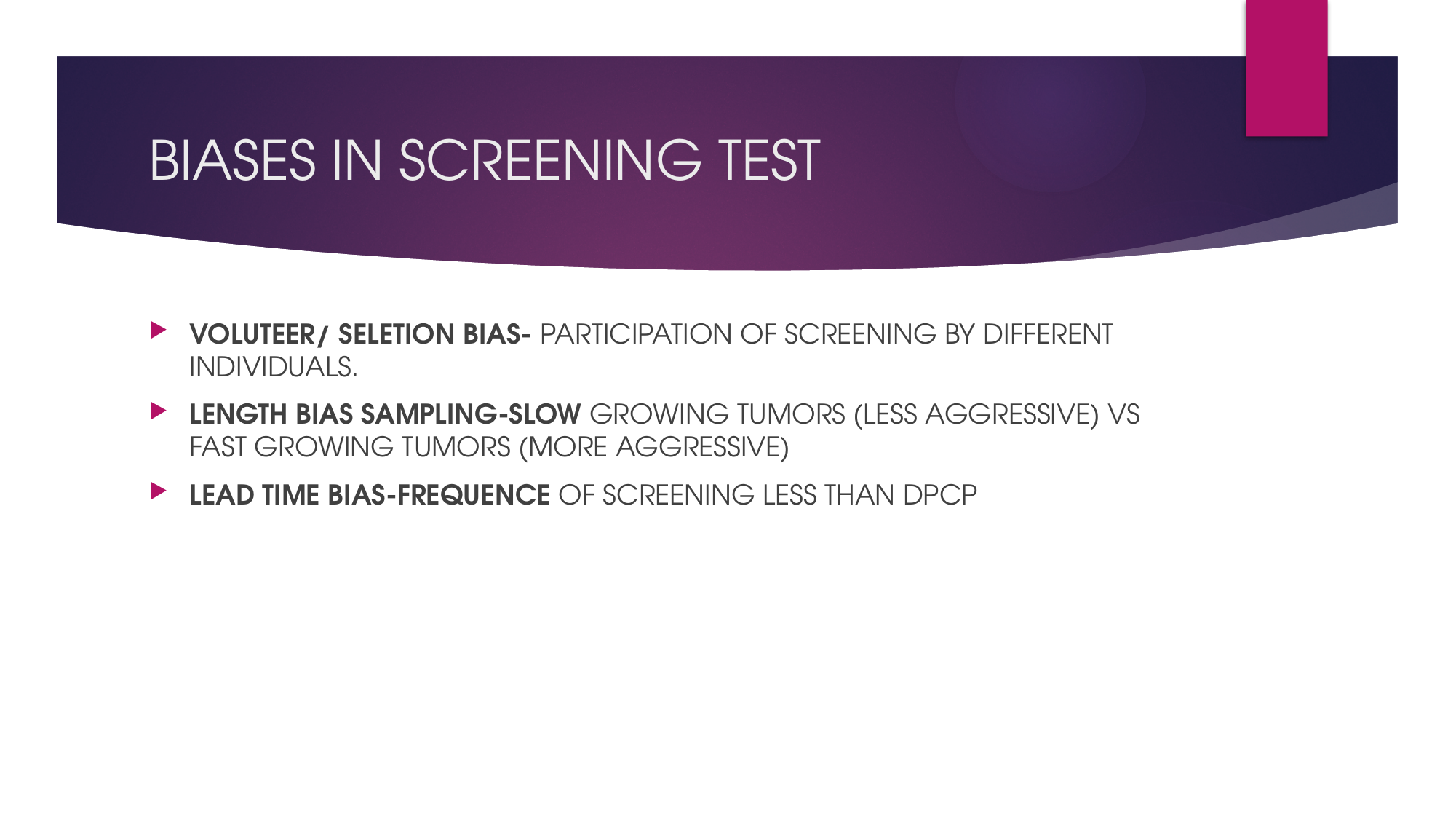

# BIASES IN SCREENING TEST
VOLUTEER/ SELETION BIAS- PARTICIPATION OF SCREENING BY DIFFERENT INDIVIDUALS.
LENGTH BIAS SAMPLING-SLOW GROWING TUMORS (LESS AGGRESSIVE) VS FAST GROWING TUMORS (MORE AGGRESSIVE)
LEAD TIME BIAS-FREQUENCE OF SCREENING LESS THAN DPCP